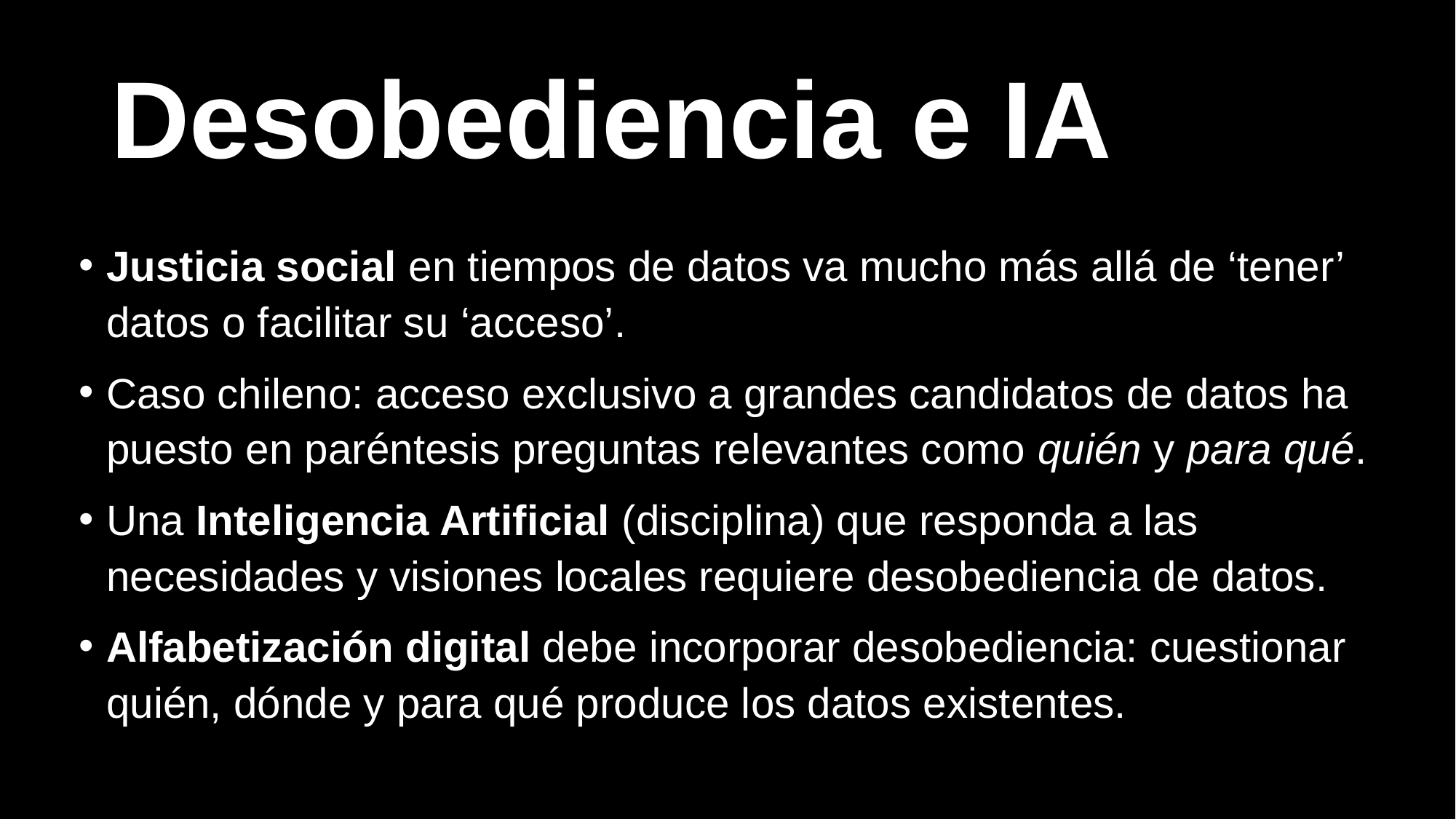

# Desobediencia e IA
Justicia social en tiempos de datos va mucho más allá de ‘tener’ datos o facilitar su ‘acceso’.
Caso chileno: acceso exclusivo a grandes candidatos de datos ha puesto en paréntesis preguntas relevantes como quién y para qué.
Una Inteligencia Artificial (disciplina) que responda a las necesidades y visiones locales requiere desobediencia de datos.
Alfabetización digital debe incorporar desobediencia: cuestionar quién, dónde y para qué produce los datos existentes.